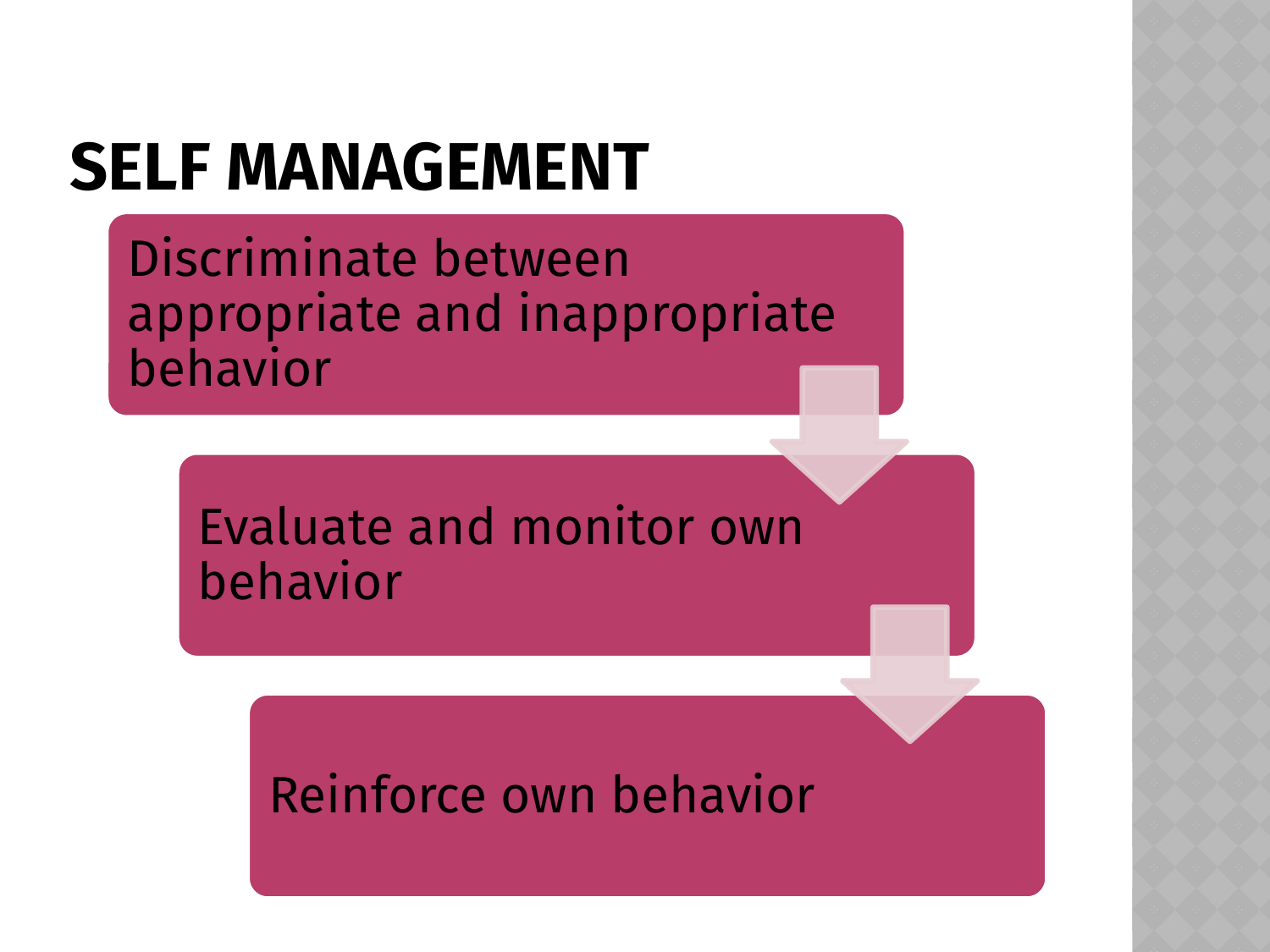

# Self Management
Discriminate between appropriate and inappropriate behavior
Evaluate and monitor own behavior
Reinforce own behavior